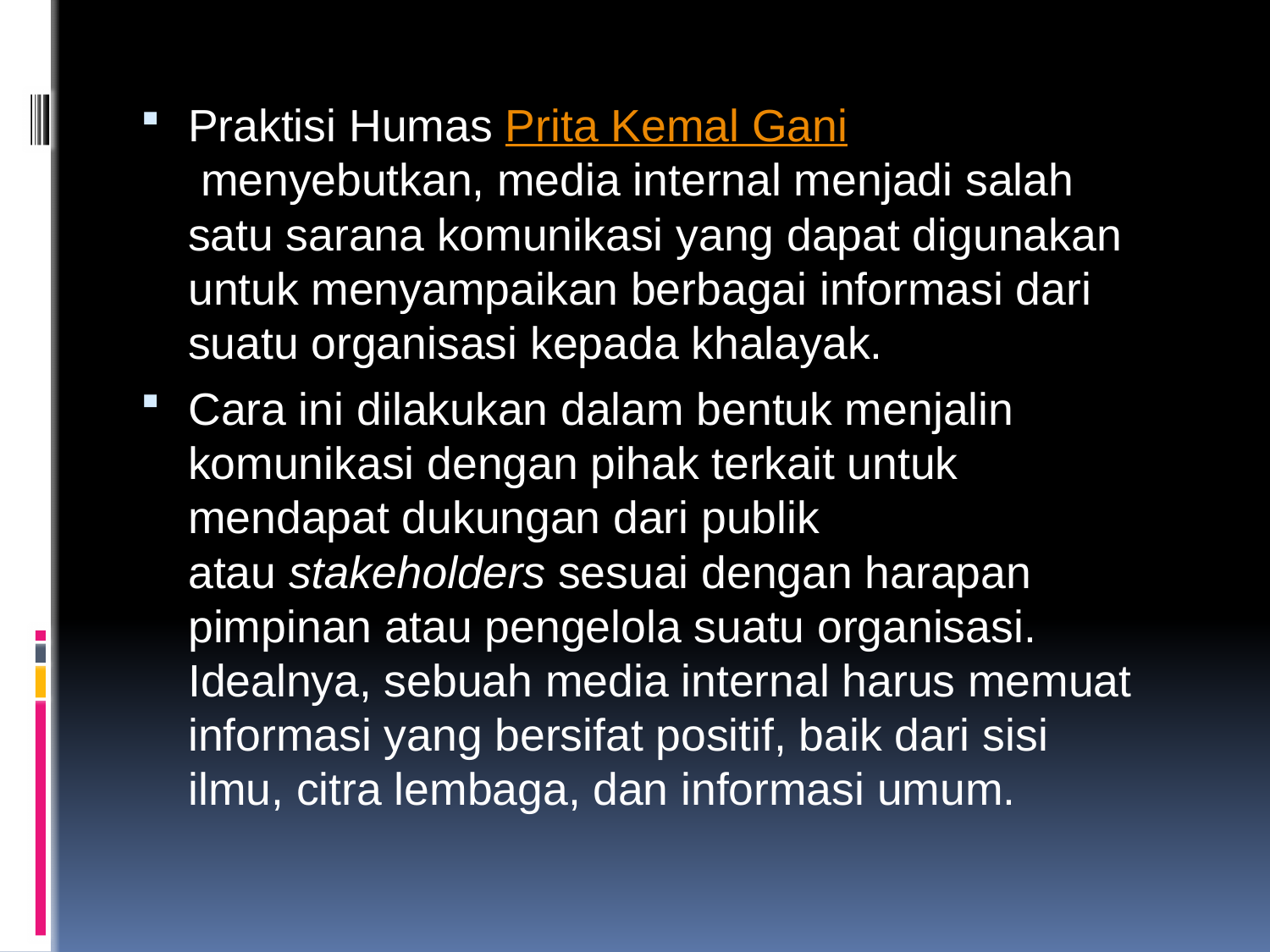

Praktisi Humas Prita Kemal Gani menyebutkan, media internal menjadi salah satu sarana komunikasi yang dapat digunakan untuk menyampaikan berbagai informasi dari suatu organisasi kepada khalayak.
Cara ini dilakukan dalam bentuk menjalin komunikasi dengan pihak terkait untuk mendapat dukungan dari publik atau stakeholders sesuai dengan harapan pimpinan atau pengelola suatu organisasi. Idealnya, sebuah media internal harus memuat informasi yang bersifat positif, baik dari sisi ilmu, citra lembaga, dan informasi umum.